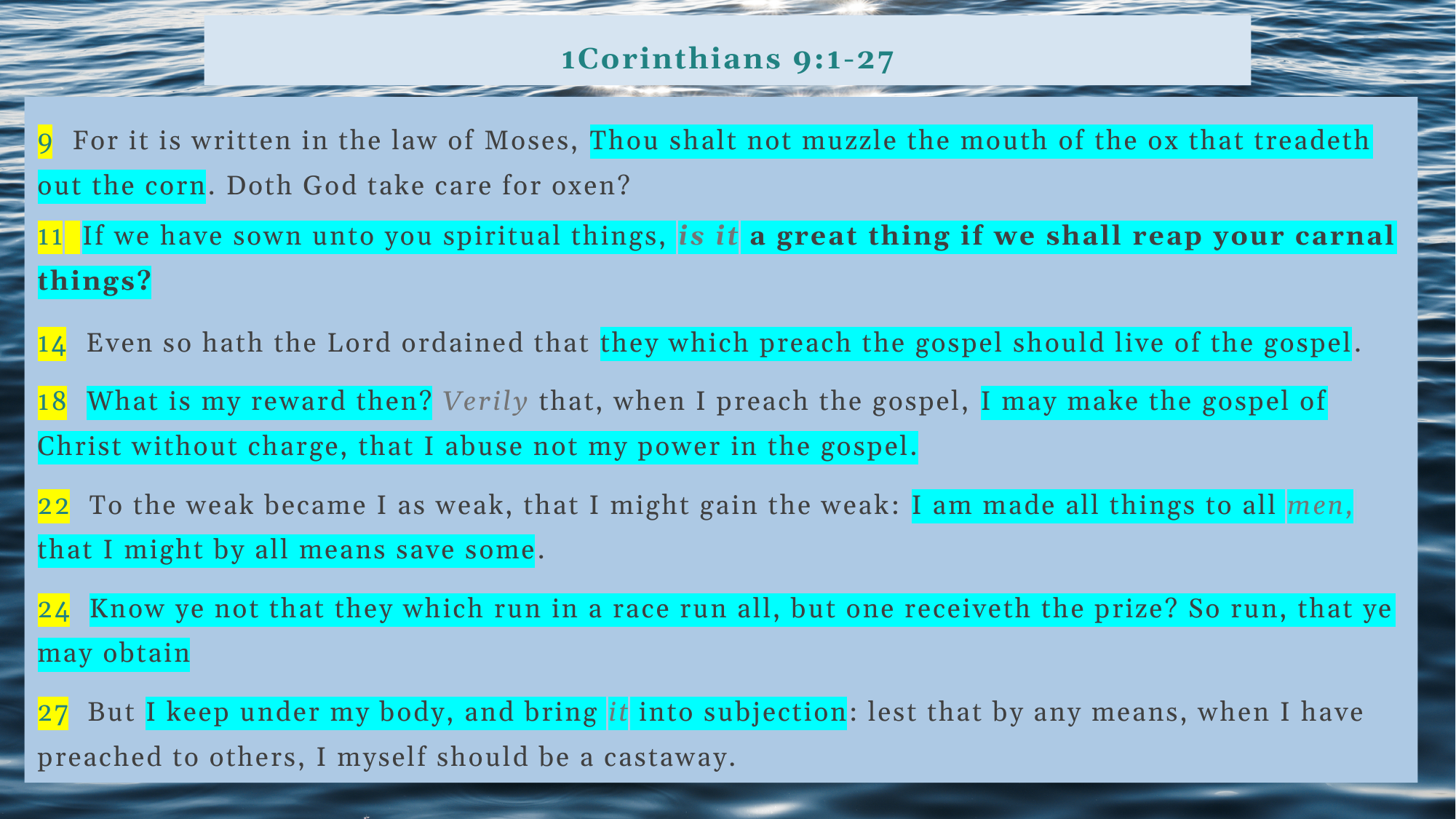

# 1Corinthians 9:1-27
9  For it is written in the law of Moses, Thou shalt not muzzle the mouth of the ox that treadeth out the corn. Doth God take care for oxen?
11  If we have sown unto you spiritual things, is it a great thing if we shall reap your carnal things?
14  Even so hath the Lord ordained that they which preach the gospel should live of the gospel.
18  What is my reward then? Verily that, when I preach the gospel, I may make the gospel of Christ without charge, that I abuse not my power in the gospel.
22  To the weak became I as weak, that I might gain the weak: I am made all things to all men, that I might by all means save some.
24  Know ye not that they which run in a race run all, but one receiveth the prize? So run, that ye may obtain
27  But I keep under my body, and bring it into subjection: lest that by any means, when I have preached to others, I myself should be a castaway.